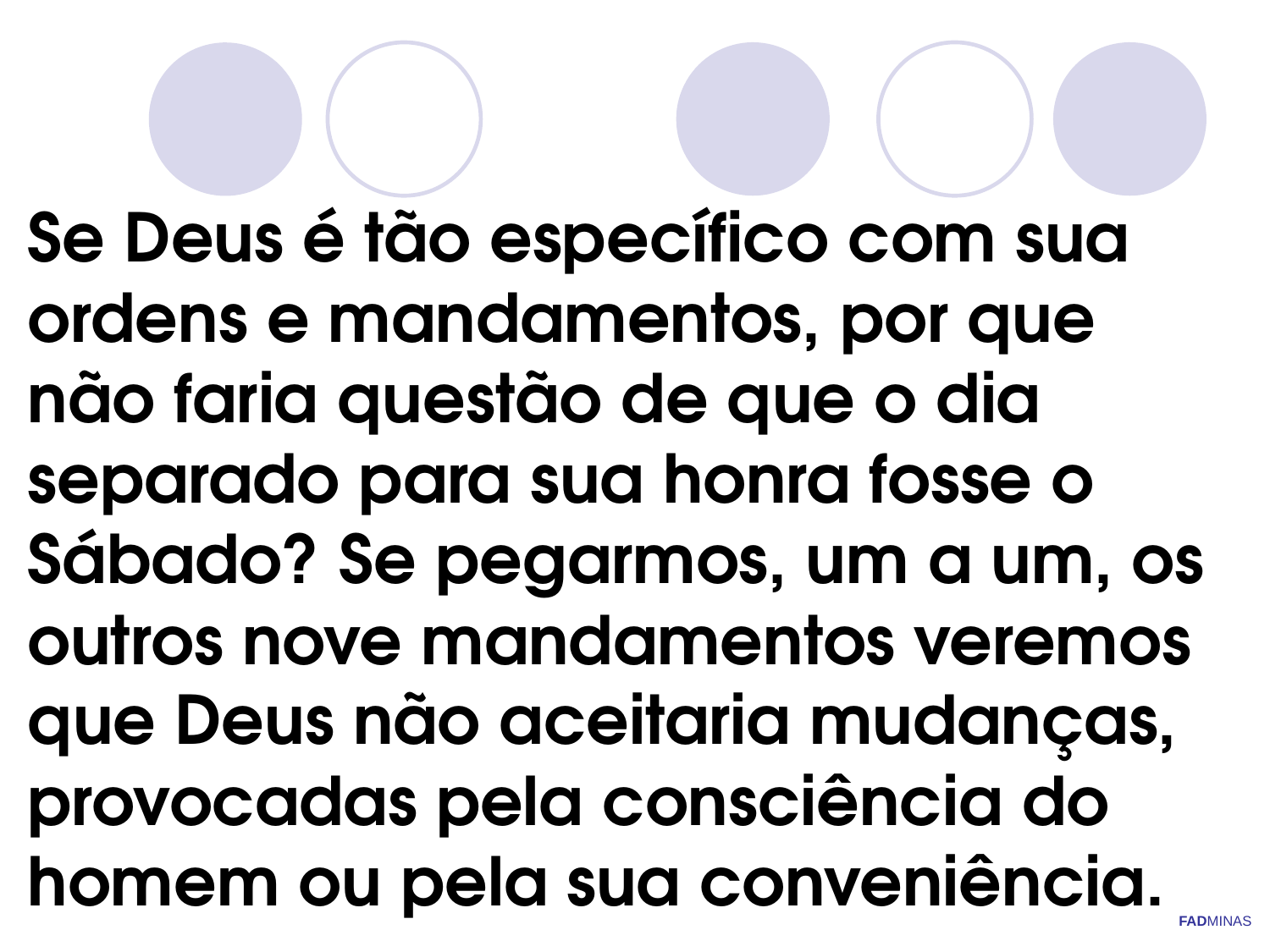

# Se Deus é tão específico com sua ordens e mandamentos, por que não faria questão de que o dia separado para sua honra fosse o Sábado? Se pegarmos, um a um, os outros nove mandamentos veremos que Deus não aceitaria mudanças, provocadas pela consciência do homem ou pela sua conveniência.
FADMINAS